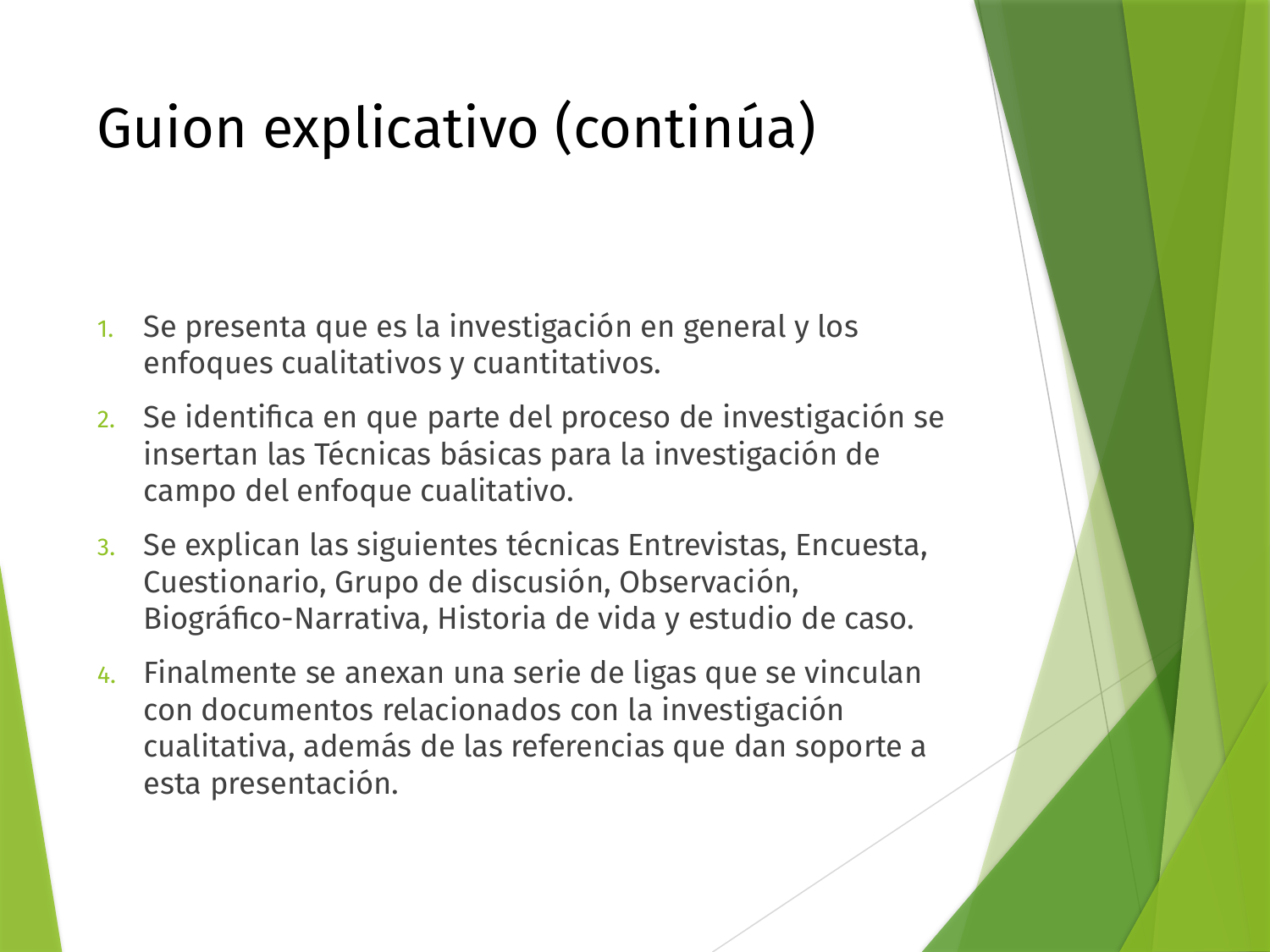

# Guion explicativo (continúa)
Se presenta que es la investigación en general y los enfoques cualitativos y cuantitativos.
Se identifica en que parte del proceso de investigación se insertan las Técnicas básicas para la investigación de campo del enfoque cualitativo.
Se explican las siguientes técnicas Entrevistas, Encuesta, Cuestionario, Grupo de discusión, Observación, Biográfico-Narrativa, Historia de vida y estudio de caso.
Finalmente se anexan una serie de ligas que se vinculan con documentos relacionados con la investigación cualitativa, además de las referencias que dan soporte a esta presentación.